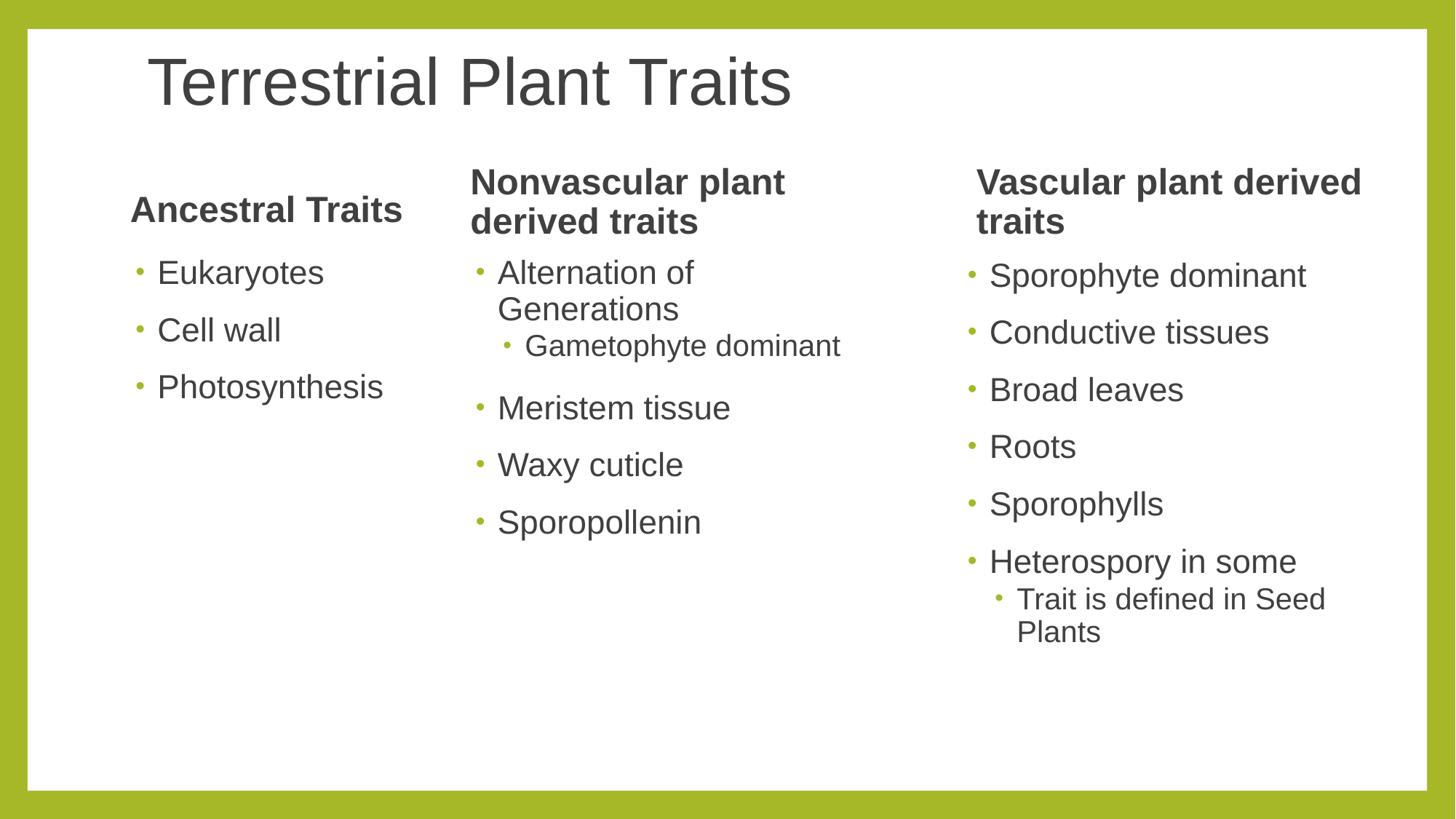

# Terrestrial Plant Traits
Nonvascular plant derived traits
Vascular plant derived traits
Ancestral Traits
Eukaryotes
Cell wall
Photosynthesis
Alternation of Generations
Gametophyte dominant
Meristem tissue
Waxy cuticle
Sporopollenin
Sporophyte dominant
Conductive tissues
Broad leaves
Roots
Sporophylls
Heterospory in some
Trait is defined in Seed Plants